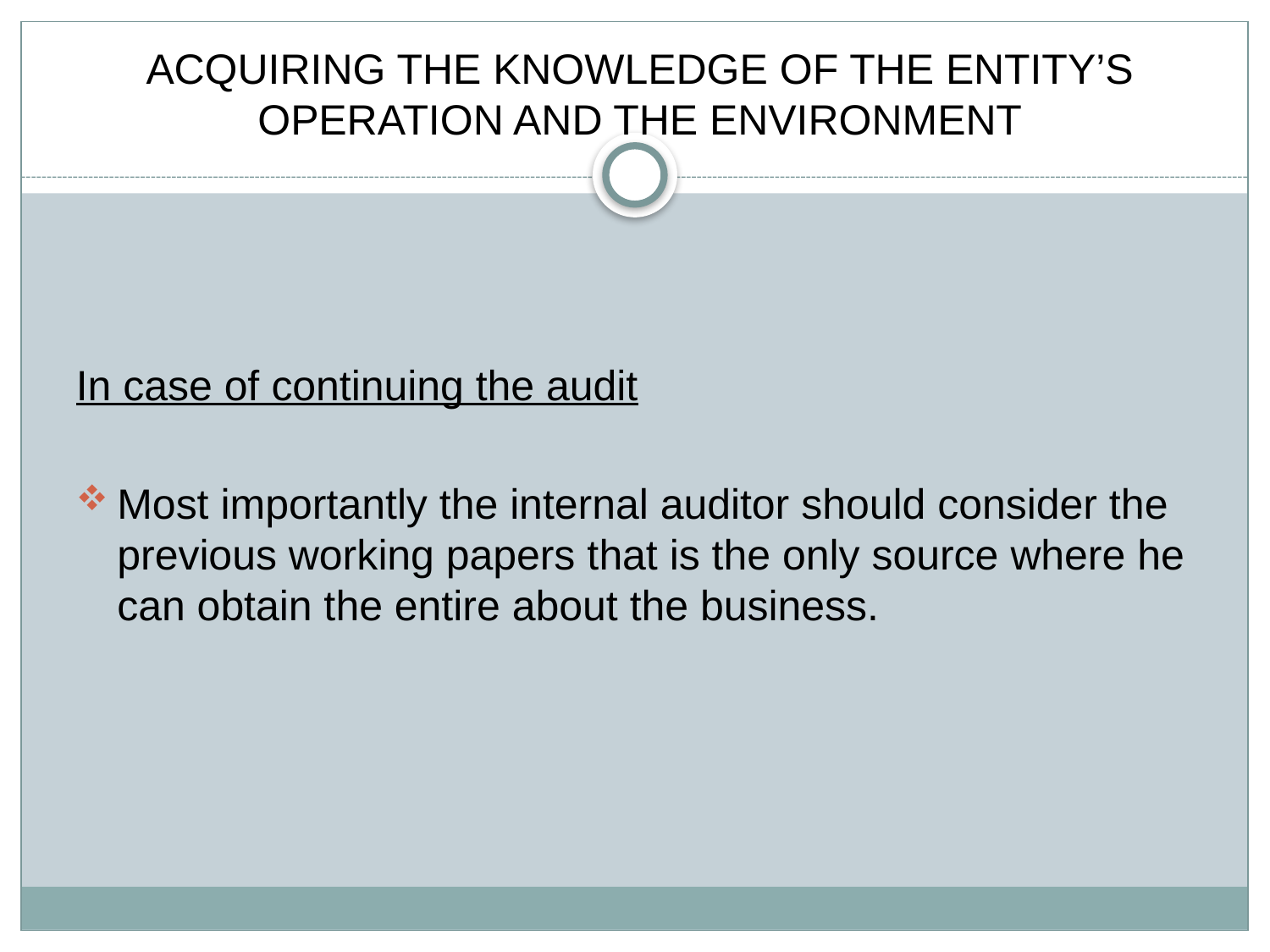

ACQUIRING THE KNOWLEDGE OF THE ENTITY’S OPERATION AND THE ENVIRONMENT
In case of continuing the audit

Most importantly the internal auditor should consider the previous working papers that is the only source where he can obtain the entire about the business.